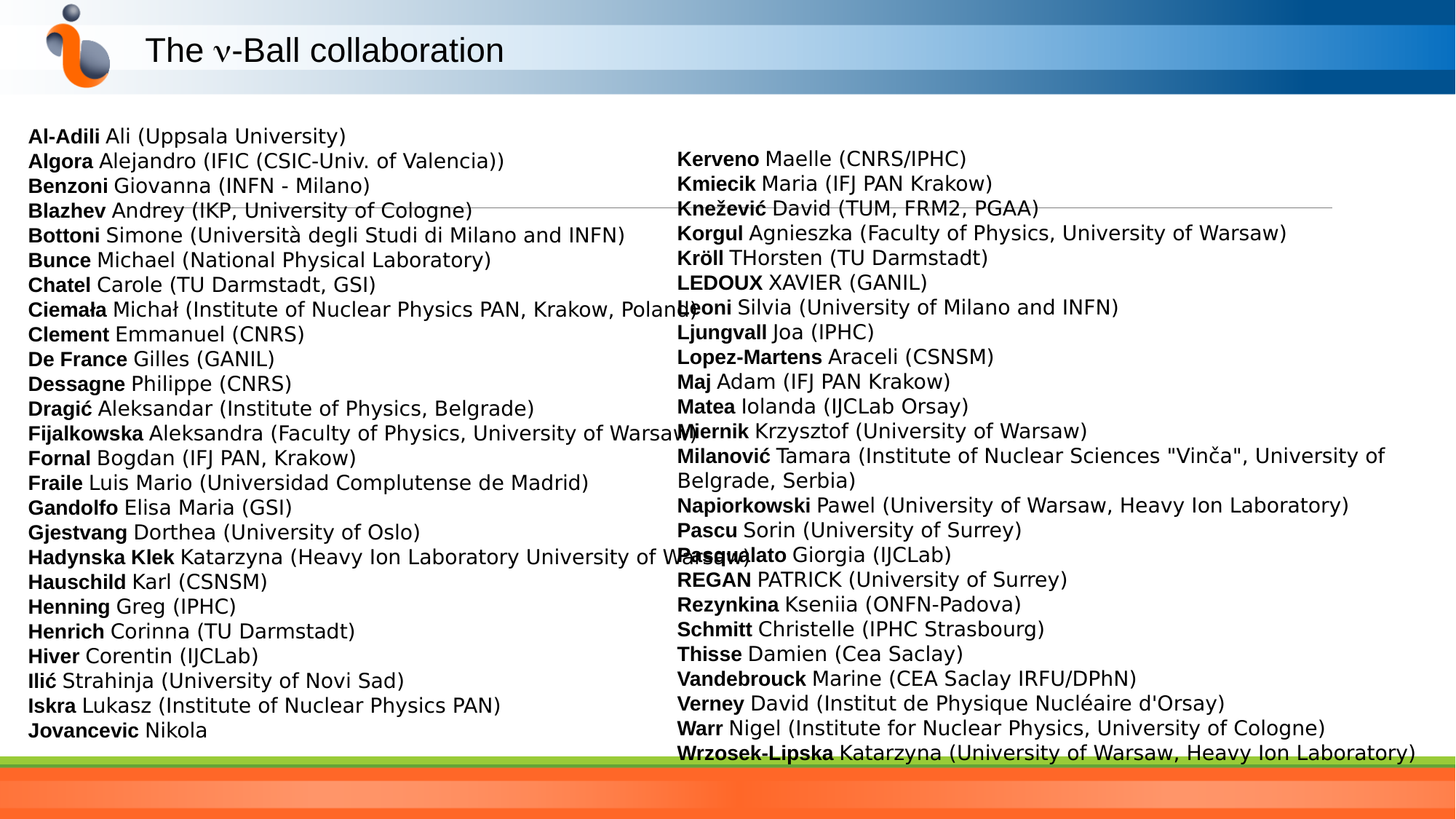

The ν-Ball collaboration
Al-Adili Ali (Uppsala University)
Algora Alejandro (IFIC (CSIC-Univ. of Valencia))
Benzoni Giovanna (INFN - Milano)
Blazhev Andrey (IKP, University of Cologne)
Bottoni Simone (Università degli Studi di Milano and INFN)
Bunce Michael (National Physical Laboratory)
Chatel Carole (TU Darmstadt, GSI)
Ciemała Michał (Institute of Nuclear Physics PAN, Krakow, Poland)
Clement Emmanuel (CNRS)
De France Gilles (GANIL)
Dessagne Philippe (CNRS)
Dragić Aleksandar (Institute of Physics, Belgrade)
Fijalkowska Aleksandra (Faculty of Physics, University of Warsaw)
Fornal Bogdan (IFJ PAN, Krakow)
Fraile Luis Mario (Universidad Complutense de Madrid)
Gandolfo Elisa Maria (GSI)
Gjestvang Dorthea (University of Oslo)
Hadynska Klek Katarzyna (Heavy Ion Laboratory University of Warsaw)
Hauschild Karl (CSNSM)
Henning Greg (IPHC)
Henrich Corinna (TU Darmstadt)
Hiver Corentin (IJCLab)
Ilić Strahinja (University of Novi Sad)
Iskra Lukasz (Institute of Nuclear Physics PAN)
Jovancevic Nikola
Kerveno Maelle (CNRS/IPHC)
Kmiecik Maria (IFJ PAN Krakow)
Knežević David (TUM, FRM2, PGAA)
Korgul Agnieszka (Faculty of Physics, University of Warsaw)
Kröll THorsten (TU Darmstadt)
LEDOUX XAVIER (GANIL)
Leoni Silvia (University of Milano and INFN)
Ljungvall Joa (IPHC)
Lopez-Martens Araceli (CSNSM)
Maj Adam (IFJ PAN Krakow)
Matea Iolanda (IJCLab Orsay)
Miernik Krzysztof (University of Warsaw)
Milanović Tamara (Institute of Nuclear Sciences "Vinča", University of Belgrade, Serbia)
Napiorkowski Pawel (University of Warsaw, Heavy Ion Laboratory)
Pascu Sorin (University of Surrey)
Pasqualato Giorgia (IJCLab)
REGAN PATRICK (University of Surrey)
Rezynkina Kseniia (ONFN-Padova)
Schmitt Christelle (IPHC Strasbourg)
Thisse Damien (Cea Saclay)
Vandebrouck Marine (CEA Saclay IRFU/DPhN)
Verney David (Institut de Physique Nucléaire d'Orsay)
Warr Nigel (Institute for Nuclear Physics, University of Cologne)
Wrzosek-Lipska Katarzyna (University of Warsaw, Heavy Ion Laboratory)